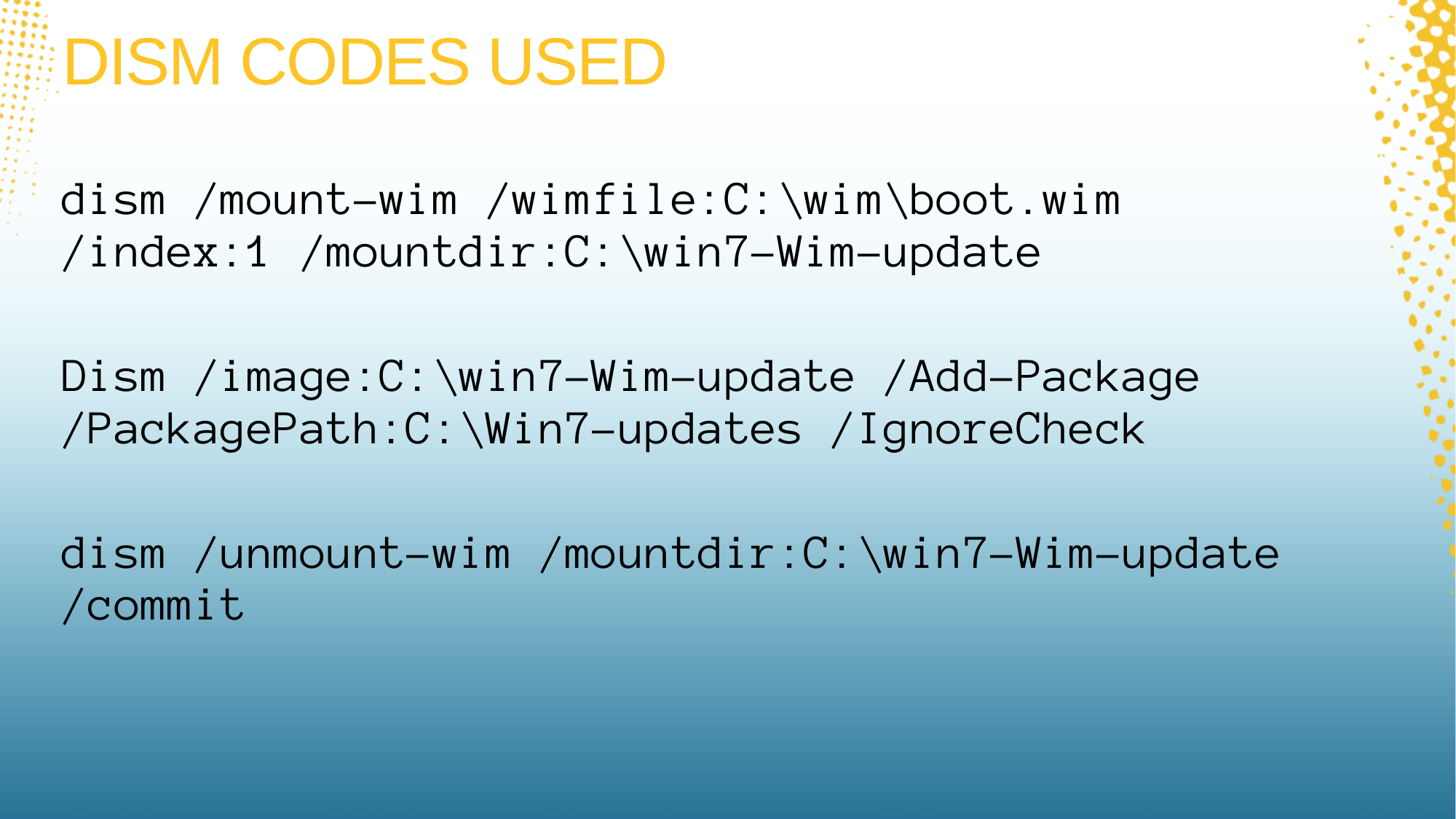

# DISM CODES USED
dism /mount-wim /wimfile:C:\wim\boot.wim /index:1 /mountdir:C:\win7-Wim-update

Dism /image:C:\win7-Wim-update /Add-Package /PackagePath:C:\Win7-updates /IgnoreCheck

dism /unmount-wim /mountdir:C:\win7-Wim-update /commit